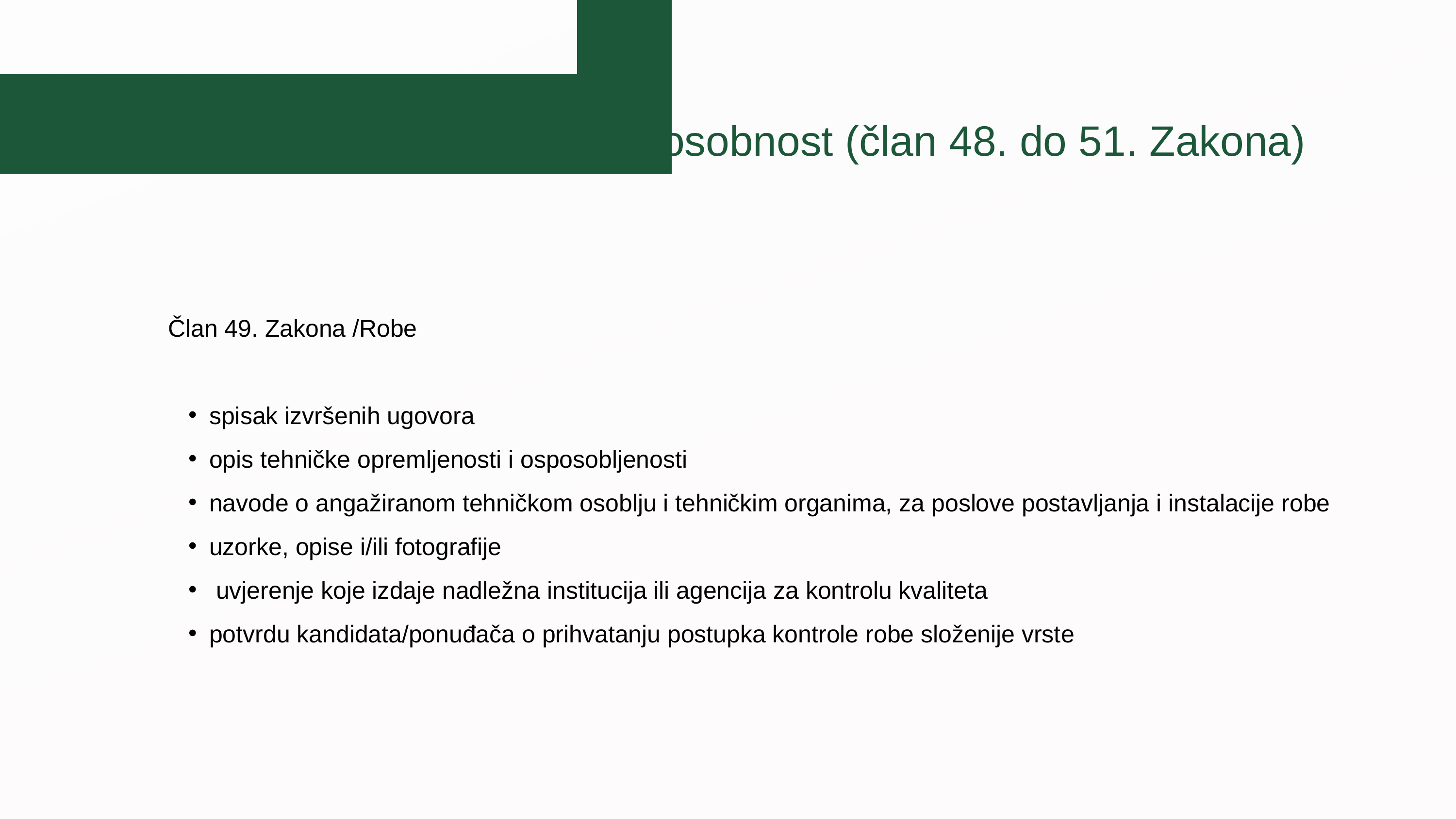

Tehnička i profesionalna sposobnost (član 48. do 51. Zakona)
Član 49. Zakona /Robe

spisak izvršenih ugovora
opis tehničke opremljenosti i osposobljenosti
navode o angažiranom tehničkom osoblju i tehničkim organima, za poslove postavljanja i instalacije robe
uzorke, opise i/ili fotografije
 uvjerenje koje izdaje nadležna institucija ili agencija za kontrolu kvaliteta
potvrdu kandidata/ponuđača o prihvatanju postupka kontrole robe složenije vrste